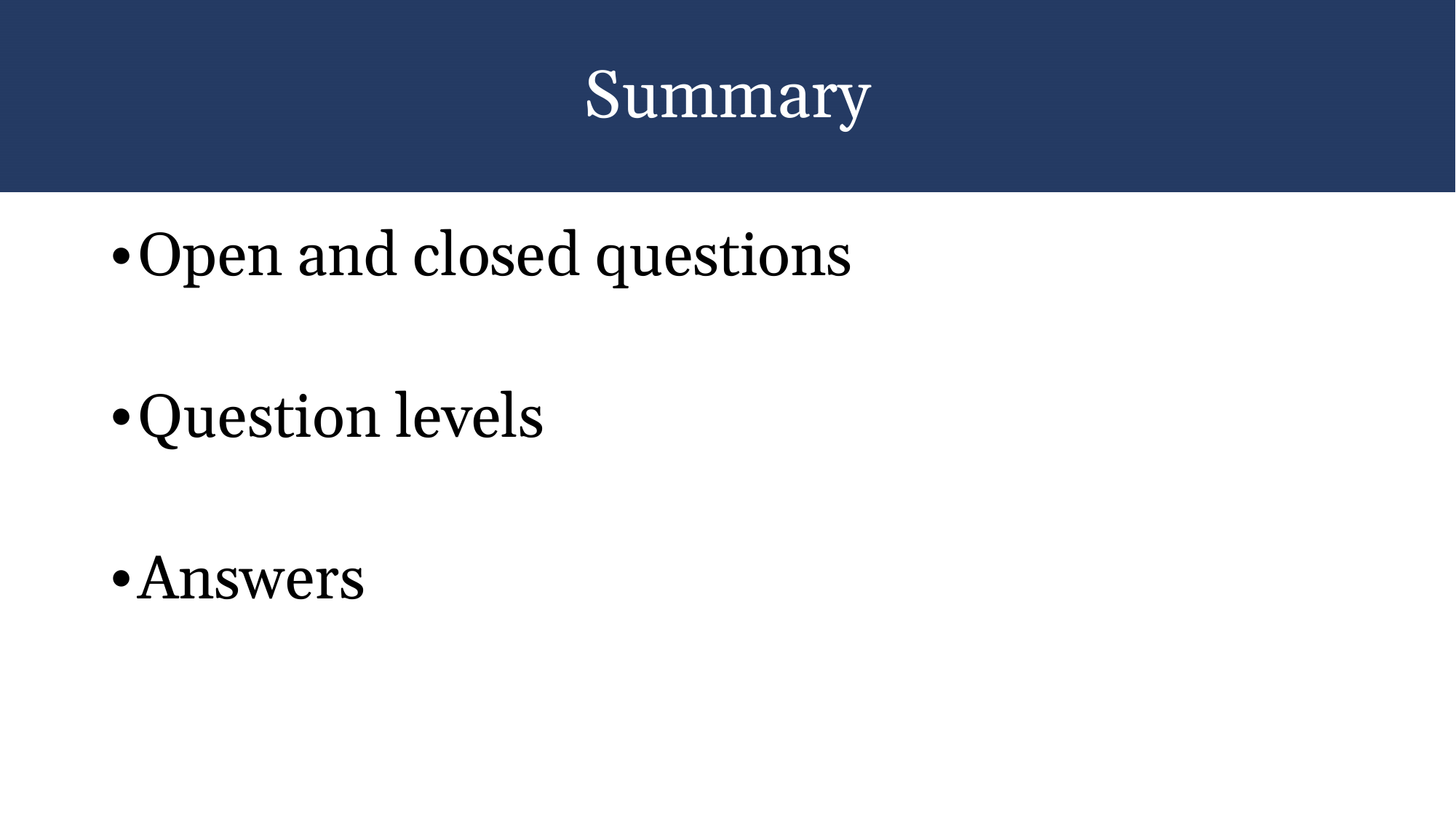

# Summary
Open and closed questions

Question levels

Answers